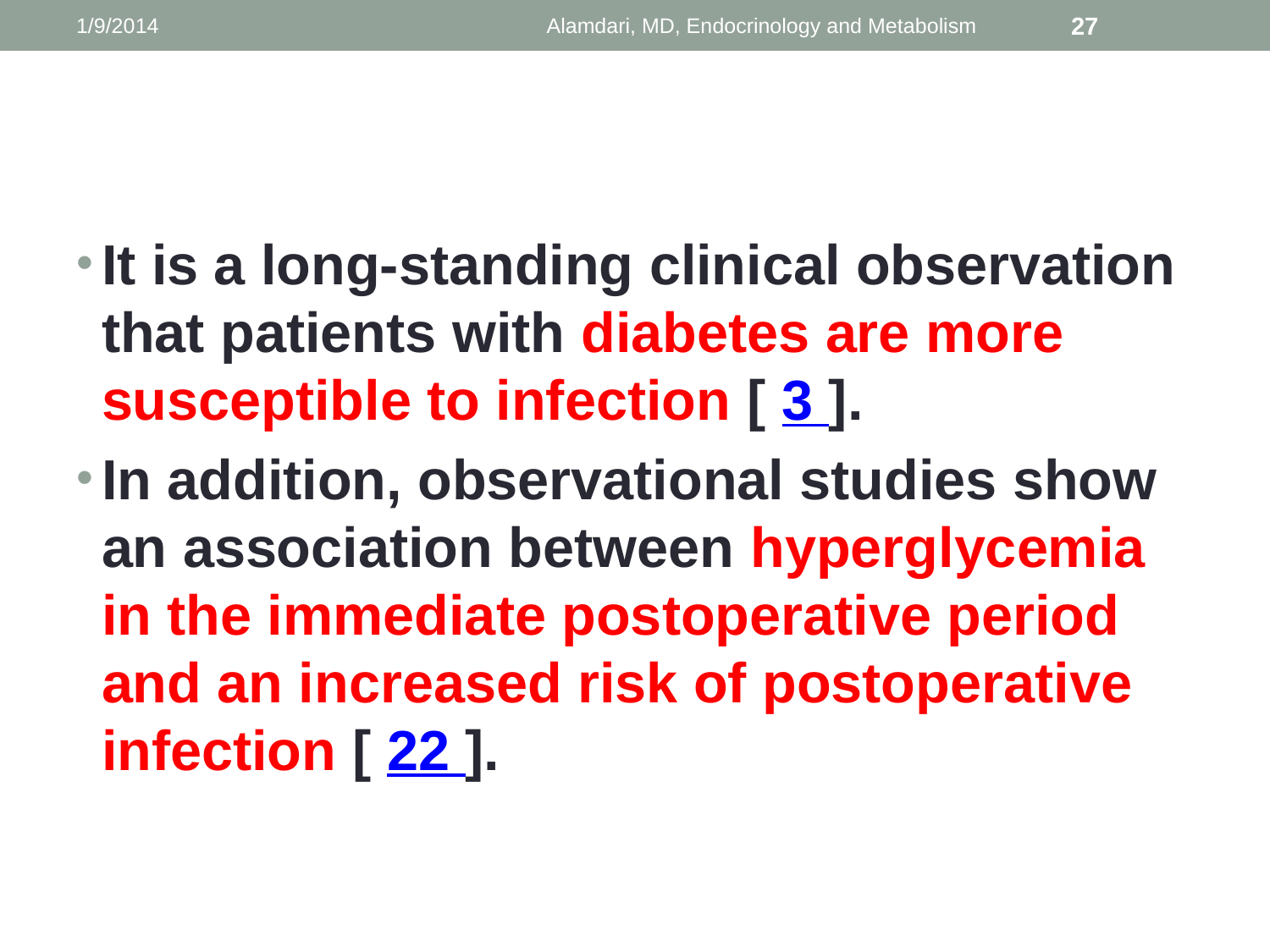

1/9/2014
Alamdari, MD, Endocrinology and Metabolism
27
#
It is a long-standing clinical observation that patients with diabetes are more susceptible to infection [ 3 ].
In addition, observational studies show an association between hyperglycemia in the immediate postoperative period and an increased risk of postoperative infection [ 22 ].